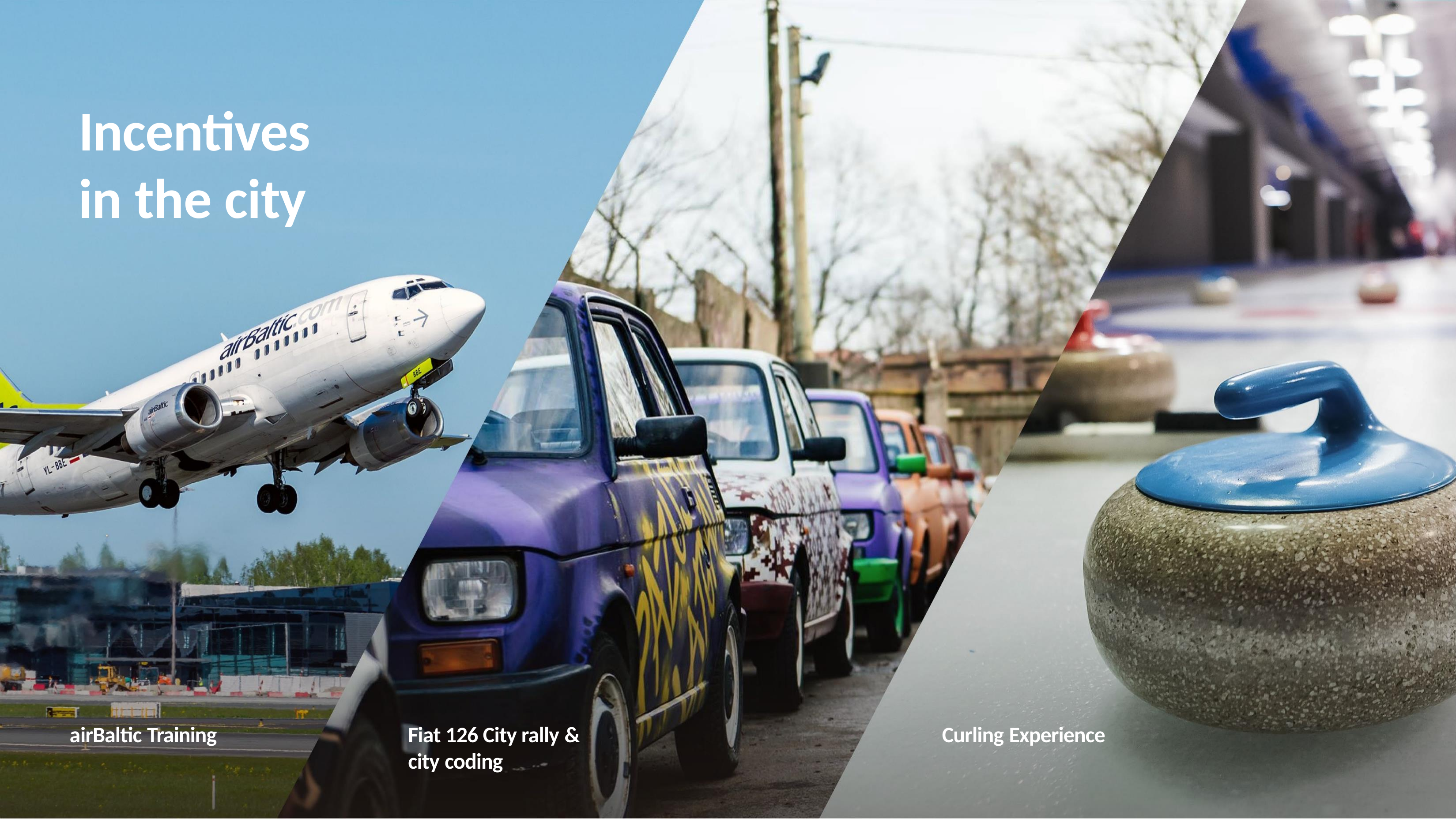

# Incentives in the city
airBaltic Training
Fiat 126 City rally & city coding
Curling Experience